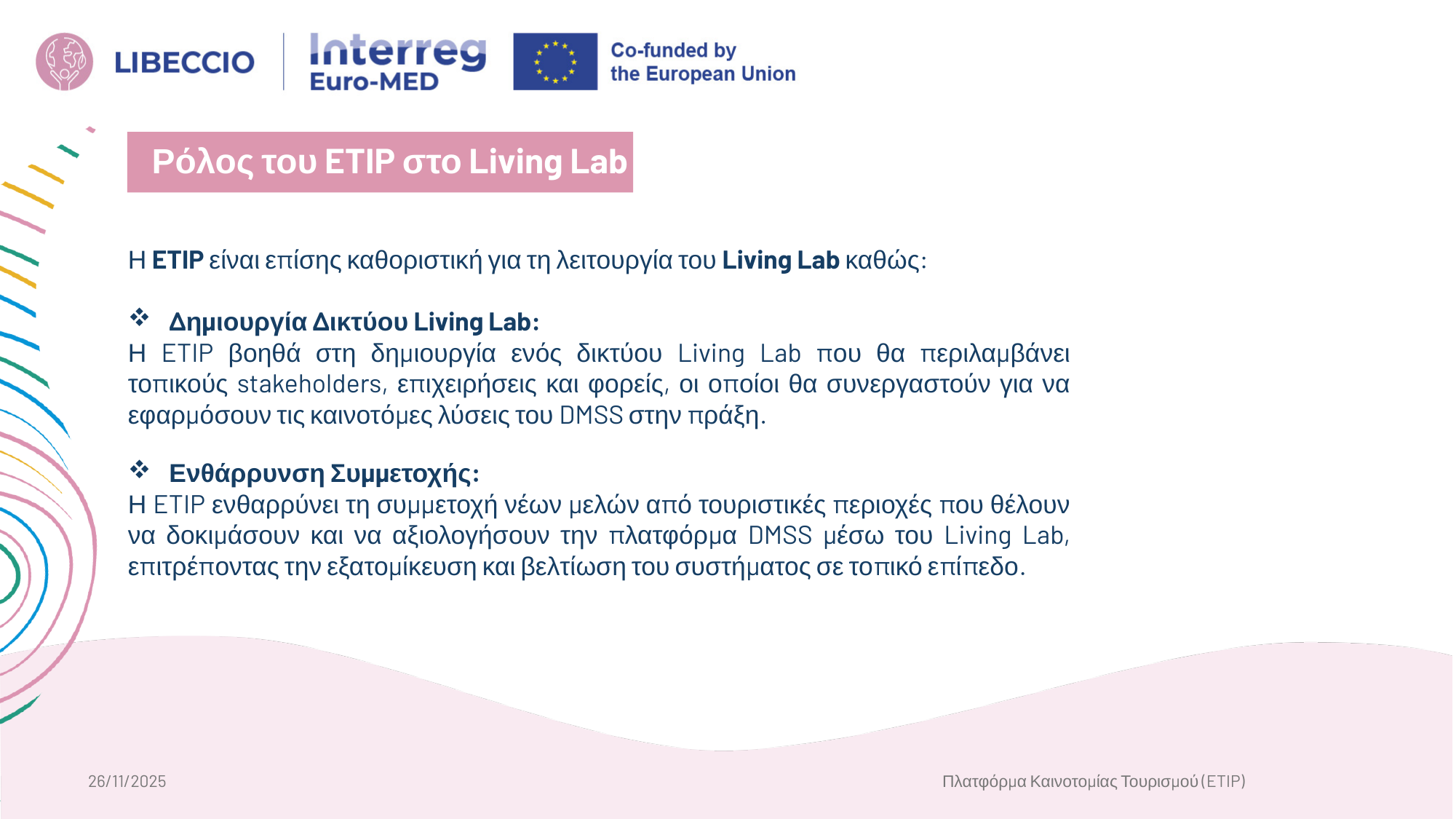

# Ρόλος του ETIP στο Living Lab

Η ETIP είναι επίσης καθοριστική για τη λειτουργία του Living Lab καθώς:
Δημιουργία Δικτύου Living Lab:
Η ETIP βοηθά στη δημιουργία ενός δικτύου Living Lab που θα περιλαμβάνει τοπικούς stakeholders, επιχειρήσεις και φορείς, οι οποίοι θα συνεργαστούν για να εφαρμόσουν τις καινοτόμες λύσεις του DMSS στην πράξη.
Ενθάρρυνση Συμμετοχής:
Η ETIP ενθαρρύνει τη συμμετοχή νέων μελών από τουριστικές περιοχές που θέλουν να δοκιμάσουν και να αξιολογήσουν την πλατφόρμα DMSS μέσω του Living Lab, επιτρέποντας την εξατομίκευση και βελτίωση του συστήματος σε τοπικό επίπεδο.
26/11/2025
Πλατφόρμα Καινοτομίας Τουρισμού (ETIP)